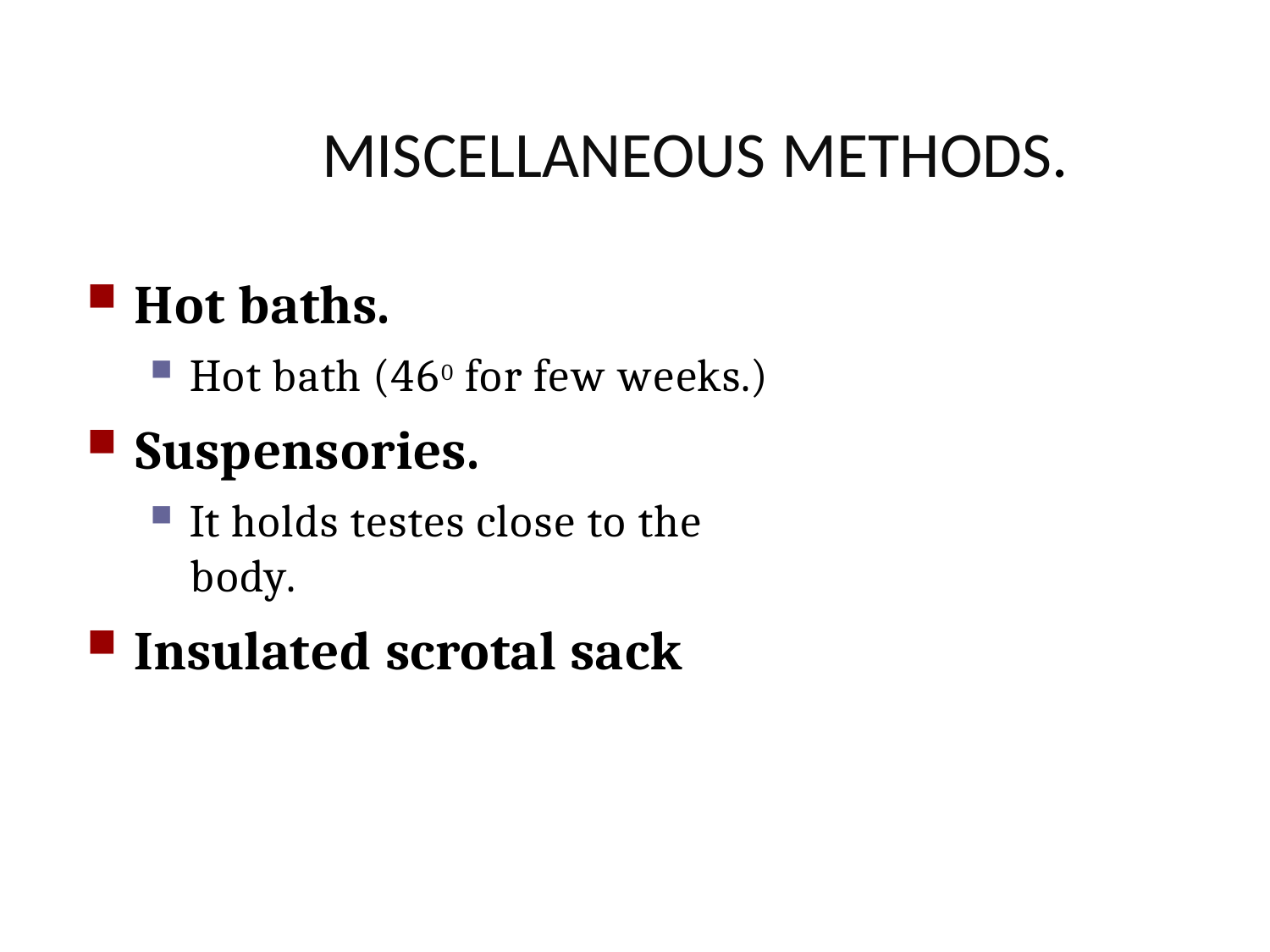

# MISCELLANEOUS METHODS.

Hot baths.
Hot bath (460  for few weeks.)
Suspensories.
It holds testes close to the body.
Insulated scrotal sack
Thursday, May 21, 2015